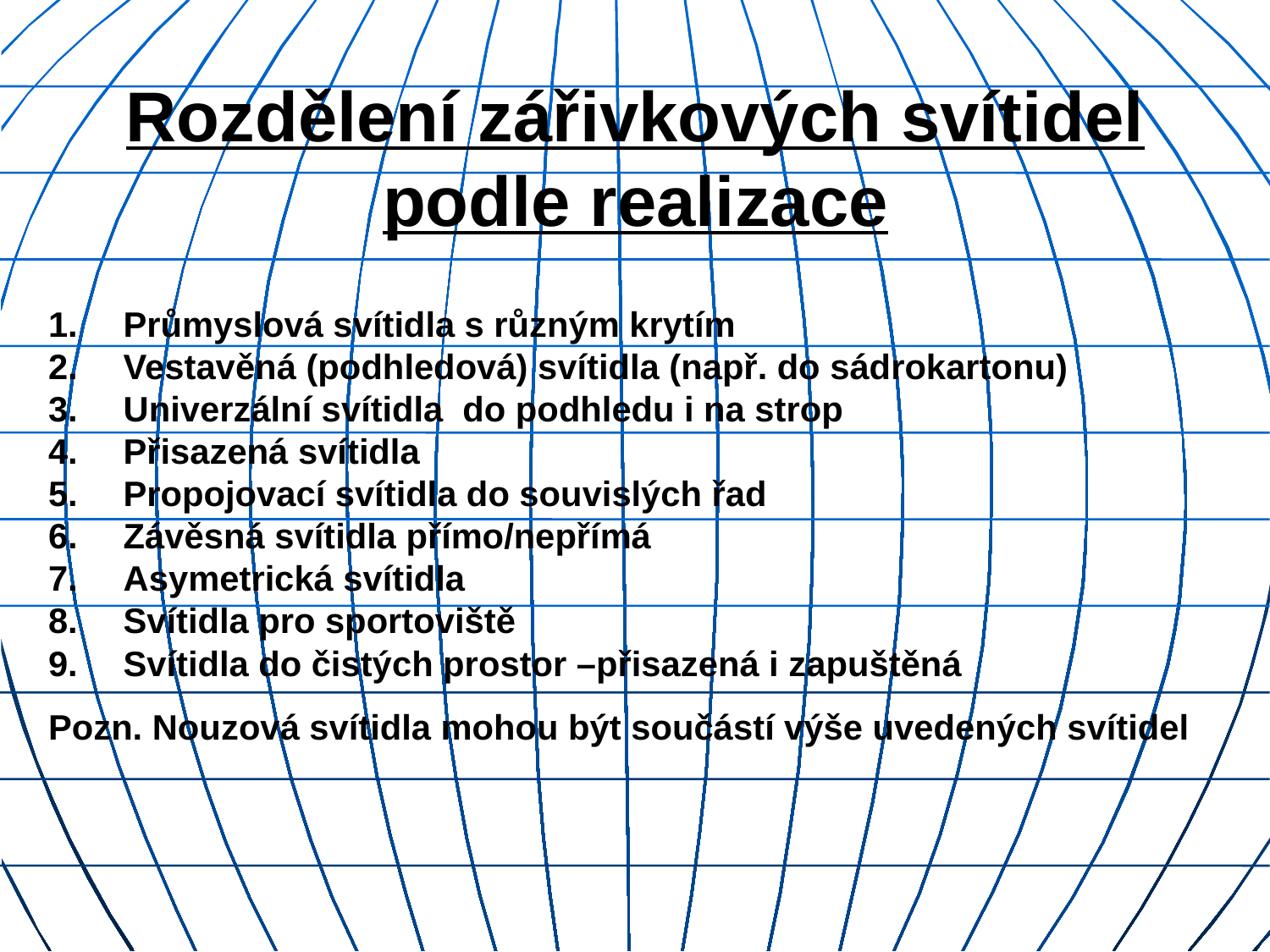

# Rozdělení zářivkových svítidel podle realizace
1.	Průmyslová svítidla s různým krytím
2.	Vestavěná (podhledová) svítidla (např. do sádrokartonu)
3.	Univerzální svítidla  do podhledu i na strop
4.	Přisazená svítidla
5.	Propojovací svítidla do souvislých řad
6.	Závěsná svítidla přímo/nepřímá
7.	Asymetrická svítidla
8.	Svítidla pro sportoviště
9.	Svítidla do čistých prostor –přisazená i zapuštěná
Pozn. Nouzová svítidla mohou být součástí výše uvedených svítidel